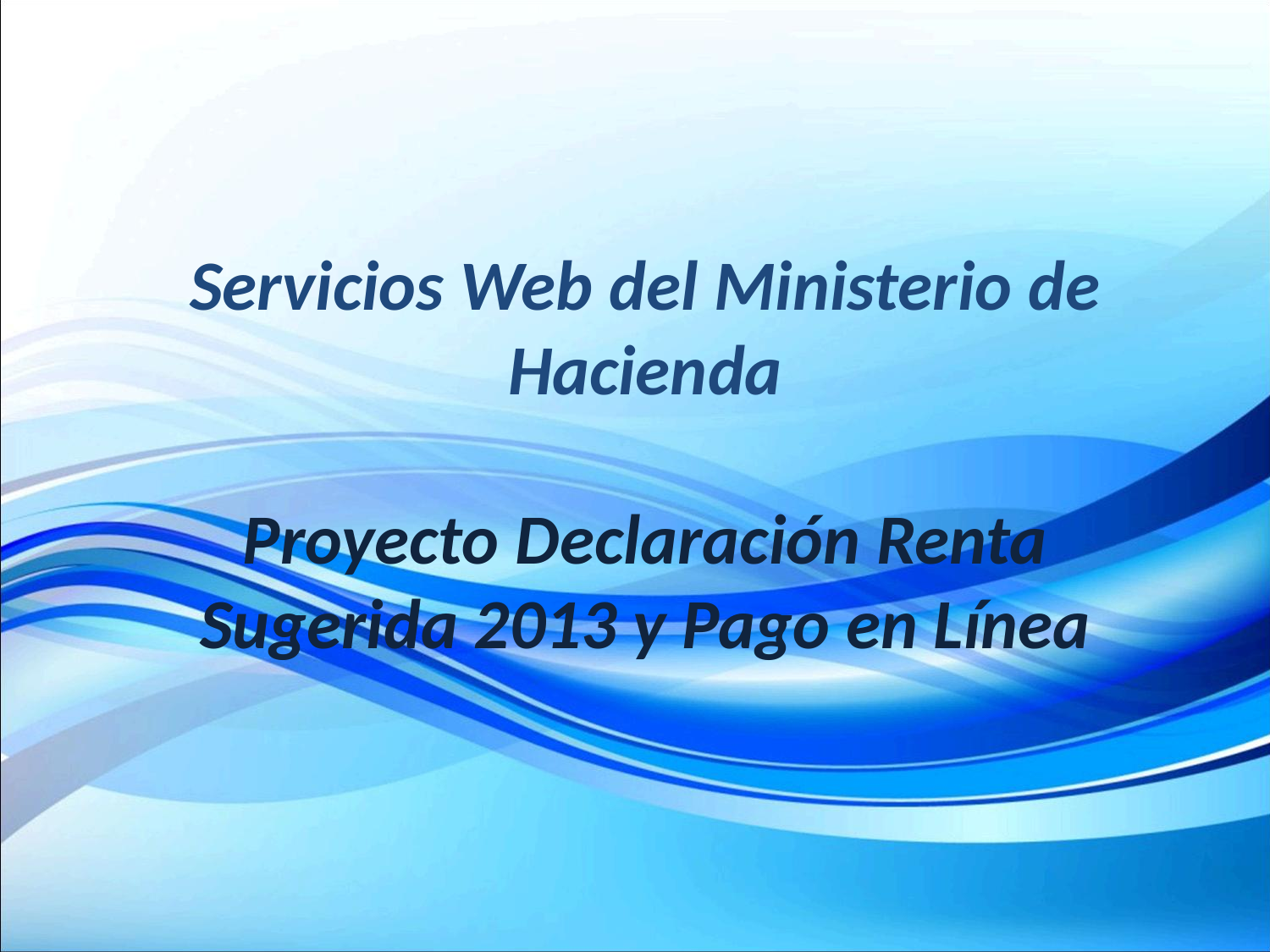

# Servicios Web del Ministerio de Hacienda Proyecto Declaración Renta Sugerida 2013 y Pago en Línea